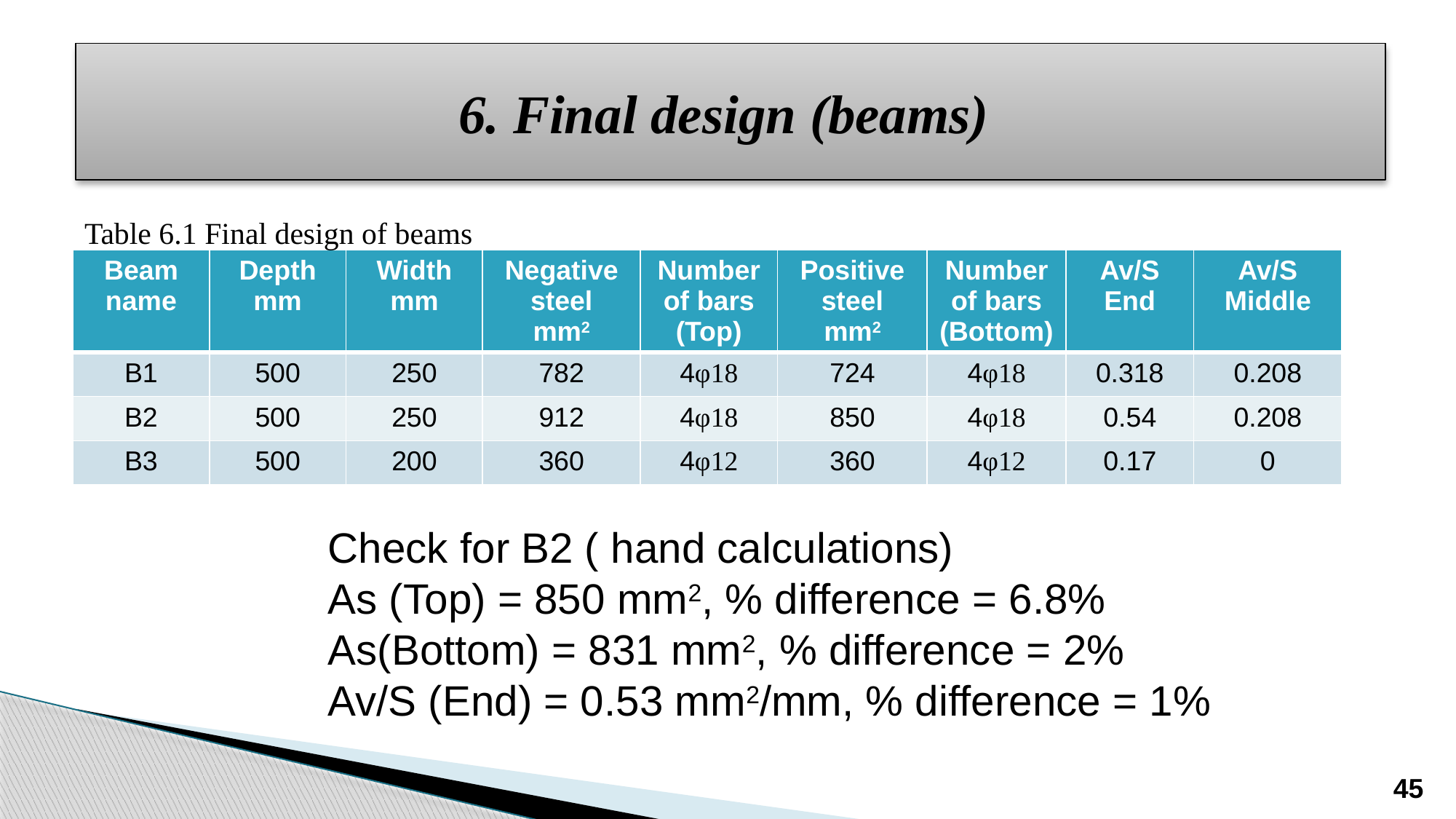

# 6. Final design (beams)
Table 6.1 Final design of beams
| Beam name | Depth mm | Width mm | Negative steel mm2 | Number of bars (Top) | Positive steel mm2 | Number of bars (Bottom) | Av/S End | Av/S Middle |
| --- | --- | --- | --- | --- | --- | --- | --- | --- |
| B1 | 500 | 250 | 782 | 4φ18 | 724 | 4φ18 | 0.318 | 0.208 |
| B2 | 500 | 250 | 912 | 4φ18 | 850 | 4φ18 | 0.54 | 0.208 |
| B3 | 500 | 200 | 360 | 4φ12 | 360 | 4φ12 | 0.17 | 0 |
Check for B2 ( hand calculations)
As (Top) = 850 mm2, % difference = 6.8%
As(Bottom) = 831 mm2, % difference = 2%
Av/S (End) = 0.53 mm2/mm, % difference = 1%

45